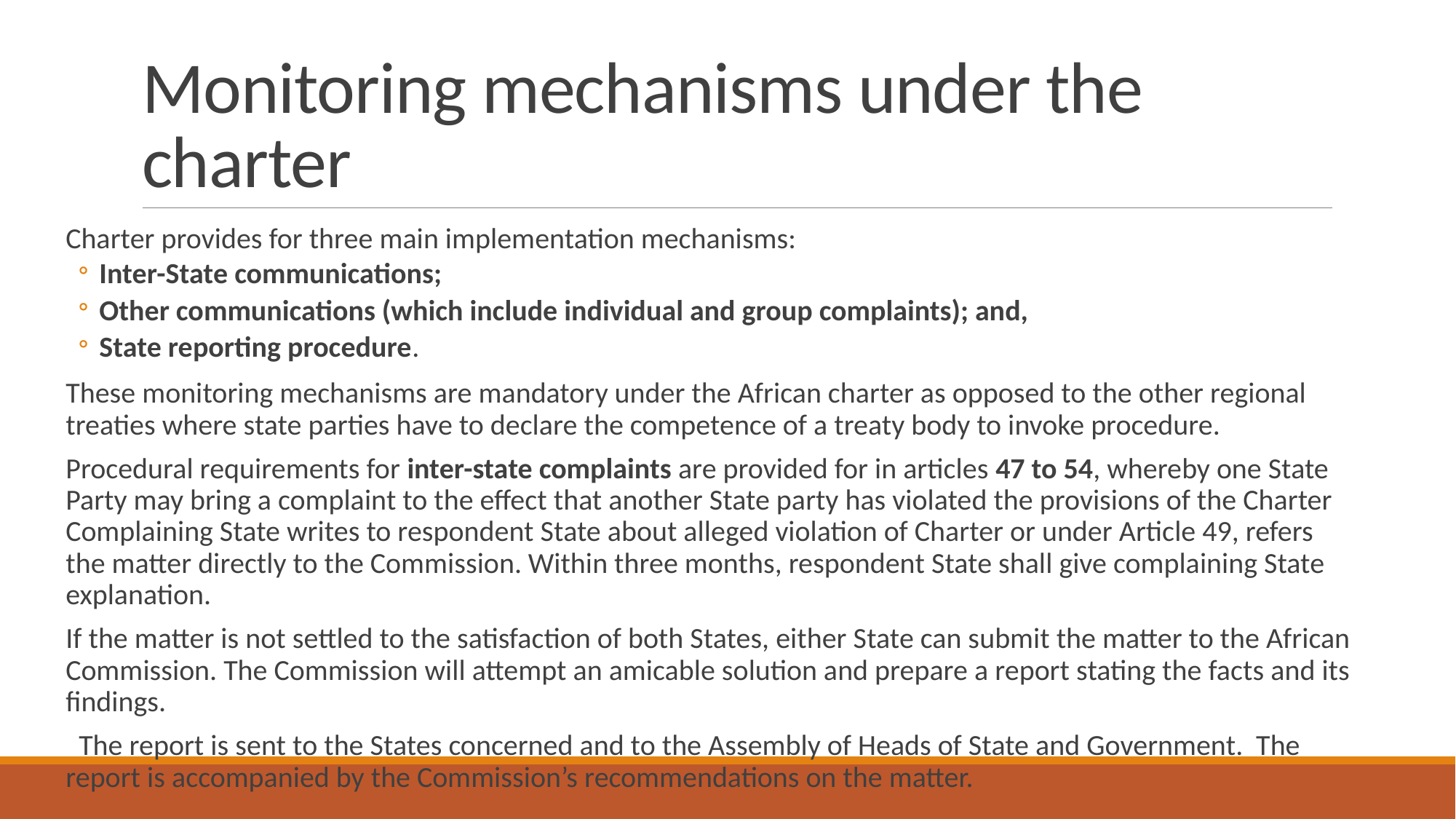

# Monitoring mechanisms under the charter
Charter provides for three main implementation mechanisms:
Inter-State communications;
Other communications (which include individual and group complaints); and,
State reporting procedure.
These monitoring mechanisms are mandatory under the African charter as opposed to the other regional treaties where state parties have to declare the competence of a treaty body to invoke procedure.
Procedural requirements for inter-state complaints are provided for in articles 47 to 54, whereby one State Party may bring a complaint to the effect that another State party has violated the provisions of the Charter Complaining State writes to respondent State about alleged violation of Charter or under Article 49, refers the matter directly to the Commission. Within three months, respondent State shall give complaining State explanation.
If the matter is not settled to the satisfaction of both States, either State can submit the matter to the African Commission. The Commission will attempt an amicable solution and prepare a report stating the facts and its findings.
  The report is sent to the States concerned and to the Assembly of Heads of State and Government.  The report is accompanied by the Commission’s recommendations on the matter.